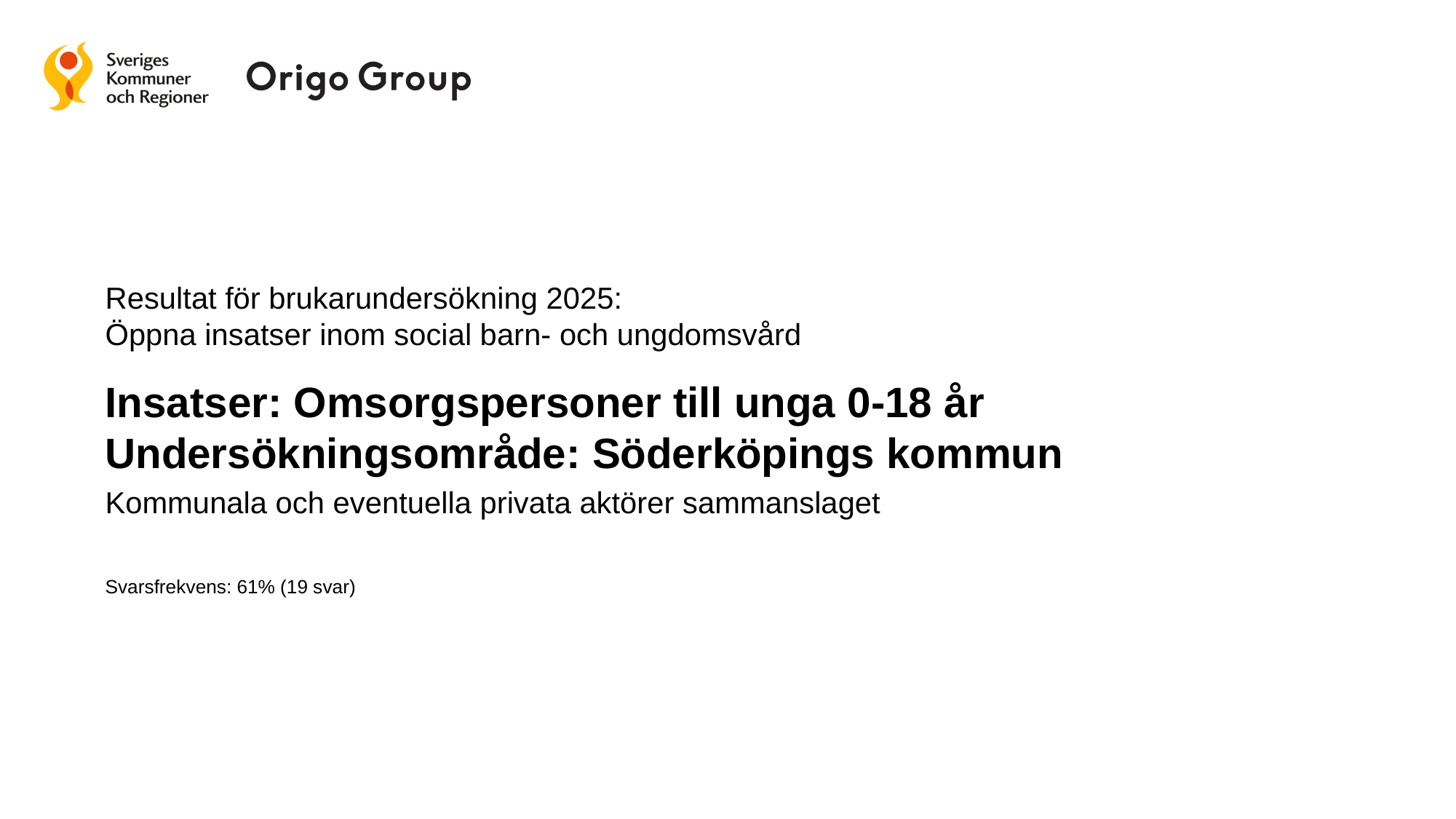

# Resultat för brukarundersökning 2025:
Öppna insatser inom social barn- och ungdomsvård
Insatser: Omsorgspersoner till unga 0-18 år
Undersökningsområde: Söderköpings kommun
Kommunala och eventuella privata aktörer sammanslaget
Svarsfrekvens: 61% (19 svar)